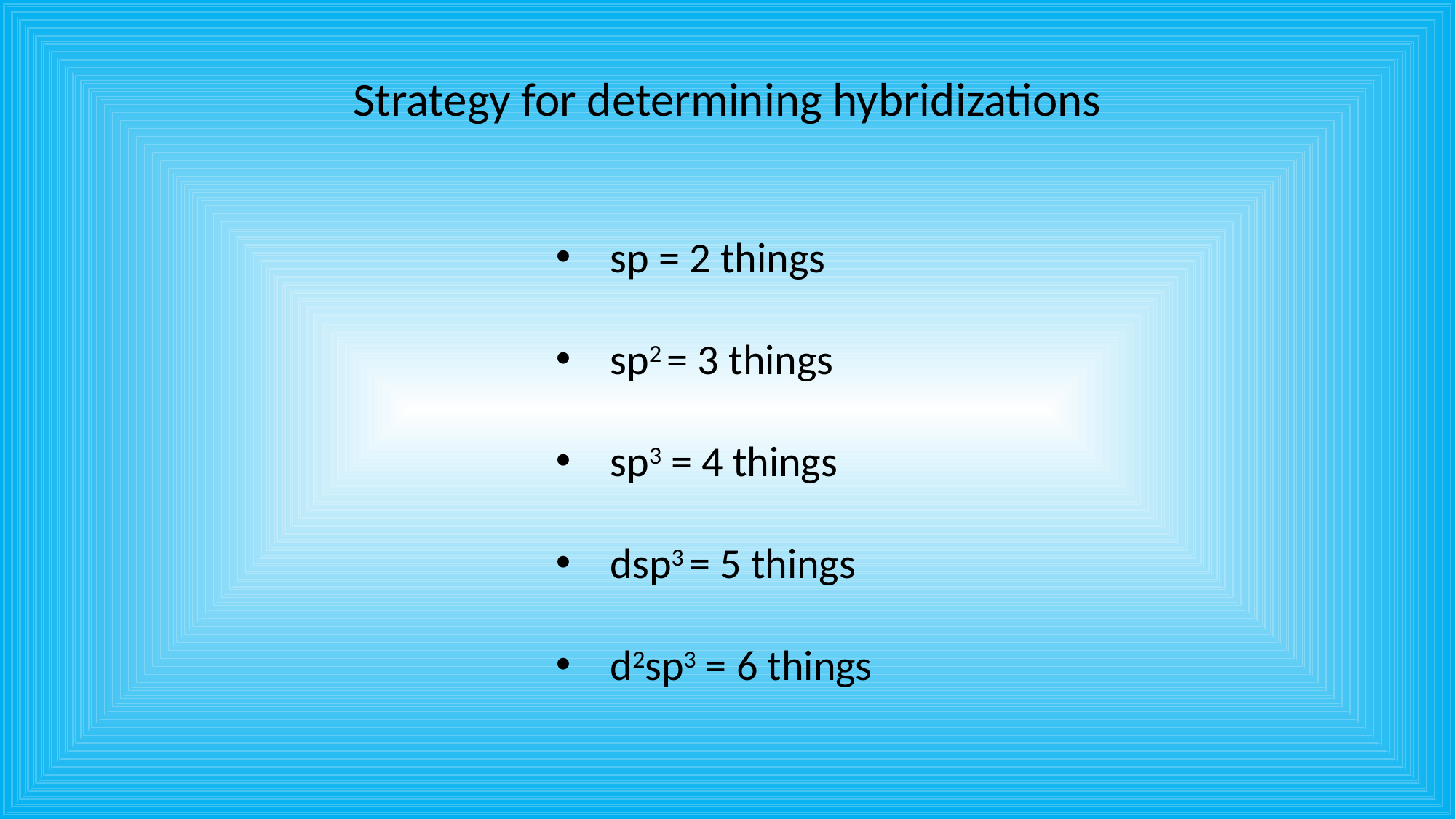

Strategy for determining hybridizations
sp = 2 things

sp2 = 3 things

sp3 = 4 things

dsp3 = 5 things

d2sp3 = 6 things